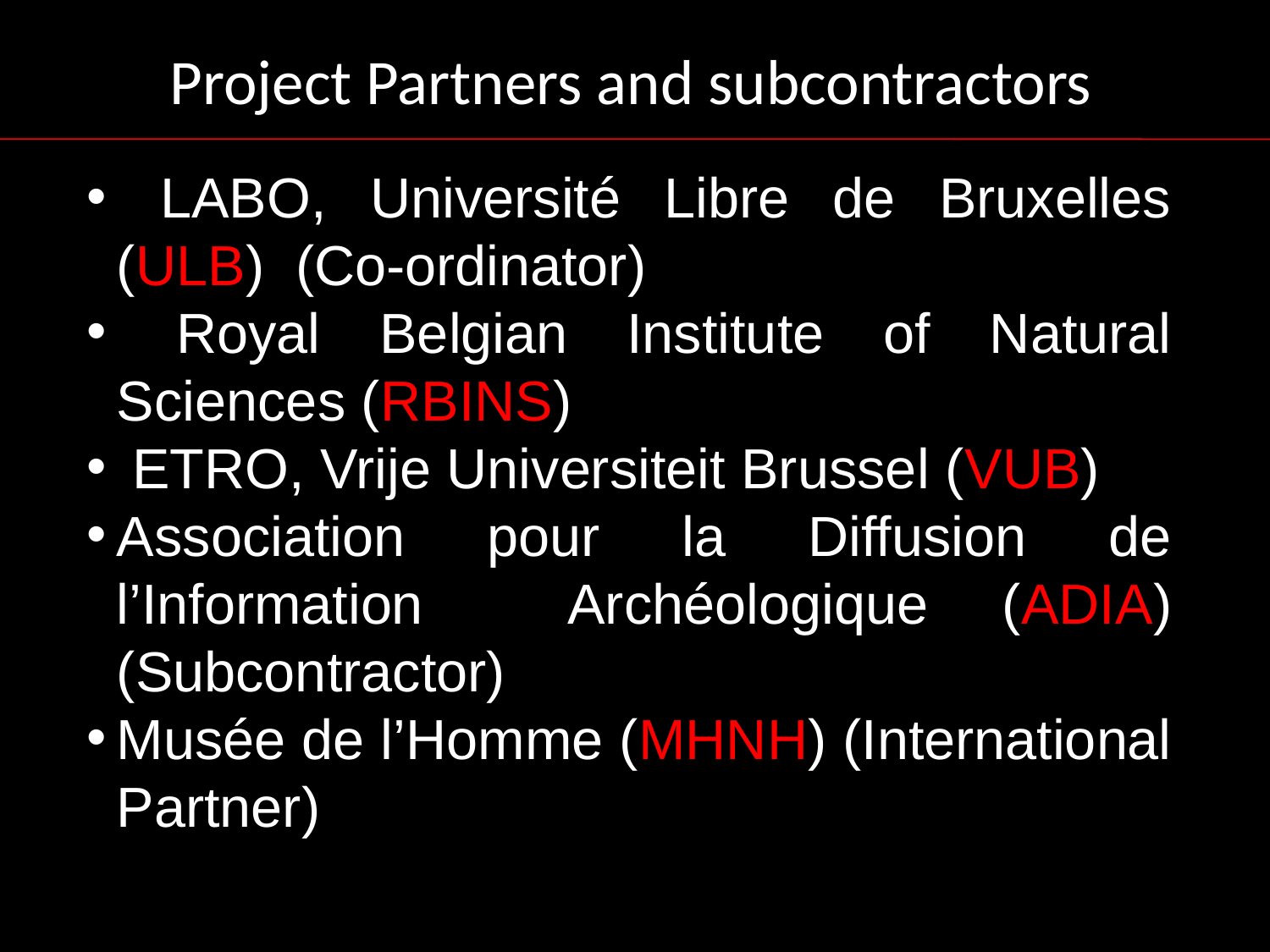

Project Partners and subcontractors

 LABO, Université Libre de Bruxelles (ULB)  (Co-ordinator)
 Royal Belgian Institute of Natural Sciences (RBINS)
 ETRO, Vrije Universiteit Brussel (VUB)
Association pour la Diffusion de l’Information  Archéologique (ADIA) (Subcontractor)
Musée de l’Homme (MHNH) (International Partner)